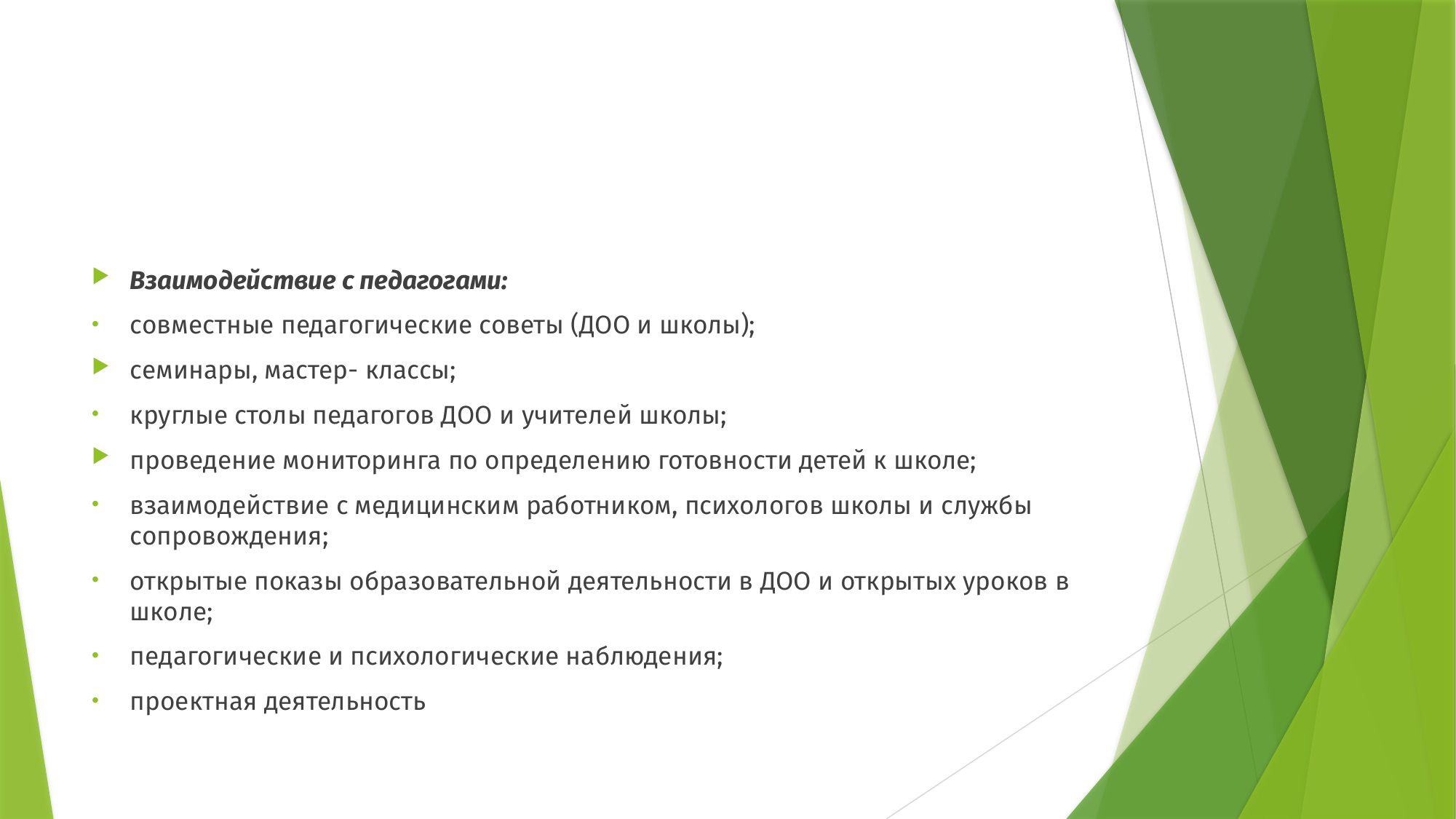

#
Взаимодействие с педагогами:
совместные педагогические советы (ДОО и школы);
семинары, мастер- классы;
круглые столы педагогов ДОО и учителей школы;
проведение мониторинга по определению готовности детей к школе;
взаимодействие с медицинским работником, психологов школы и службы сопровождения;
открытые показы образовательной деятельности в ДОО и открытых уроков в школе;
педагогические и психологические наблюдения;
проектная деятельность